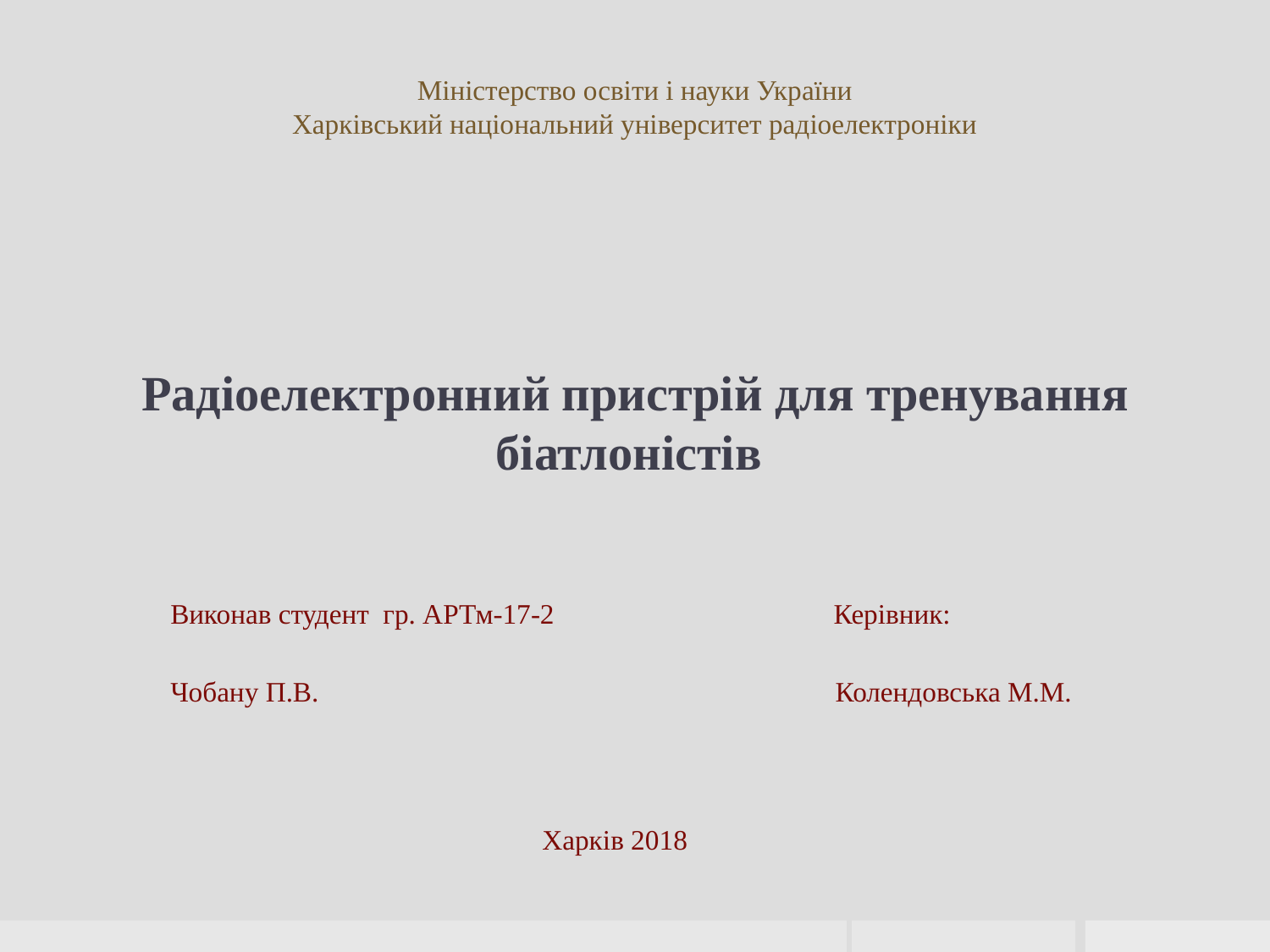

Міністерство освіти і науки України
Харківський національний університет радіоелектроніки
# Радіоелектронний пристрій для тренування біатлоністів
Виконав студент  гр. АРТм-17-2                                        Керівник:
Чобану П.В.                                                                          Колендовська М.М.
Харків 2018